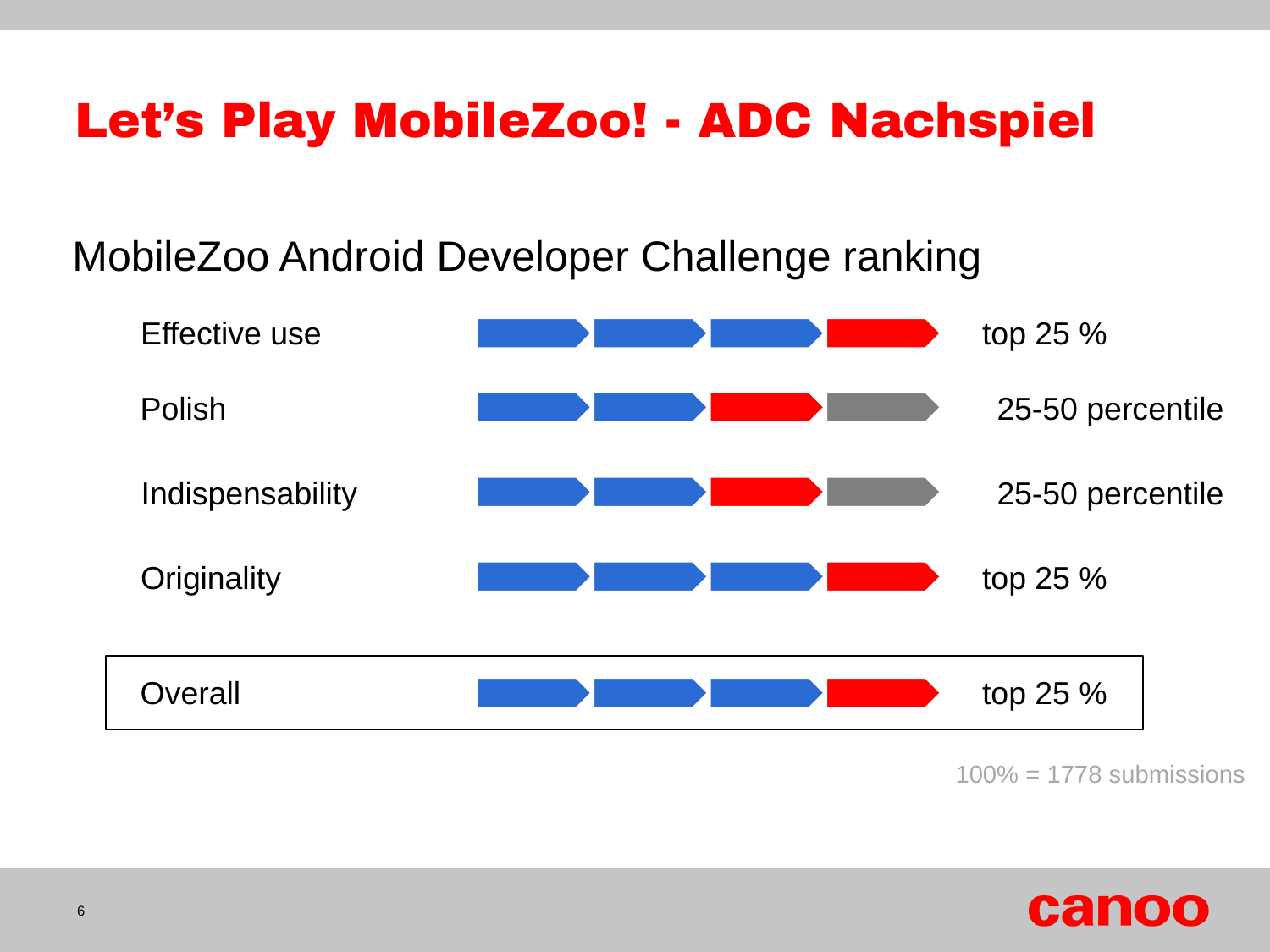

# Let’s Play MobileZoo! - ADC Nachspiel
MobileZoo Android Developer Challenge ranking
Effective use
top 25 %

Polish
25-50 percentile

Indispensability
25-50 percentile

Originality
top 25 %

Overall
top 25 %

100% = 1778 submissions
6